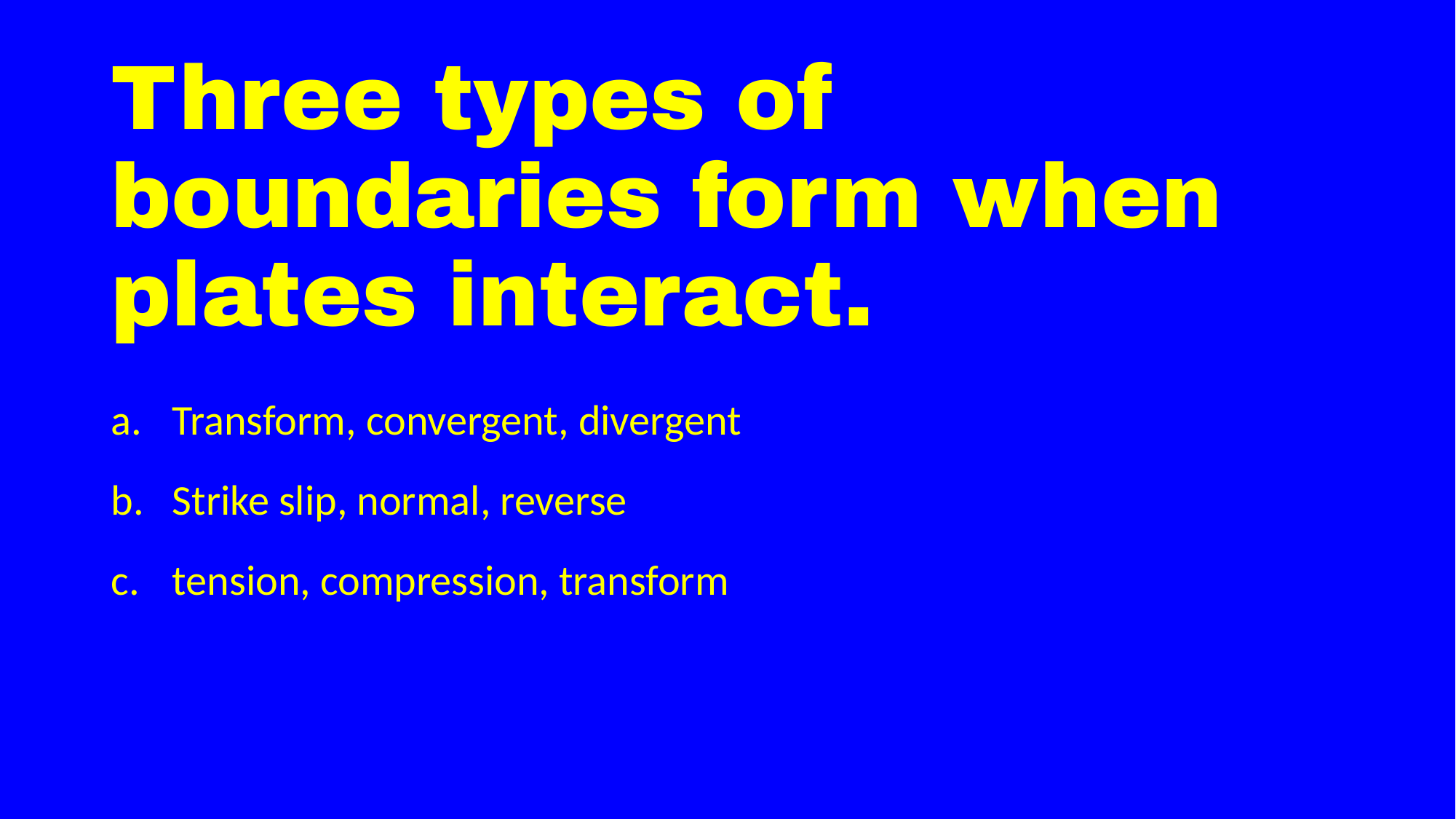

# Three types of boundaries form when plates interact.
Transform, convergent, divergent
Strike slip, normal, reverse
tension, compression, transform